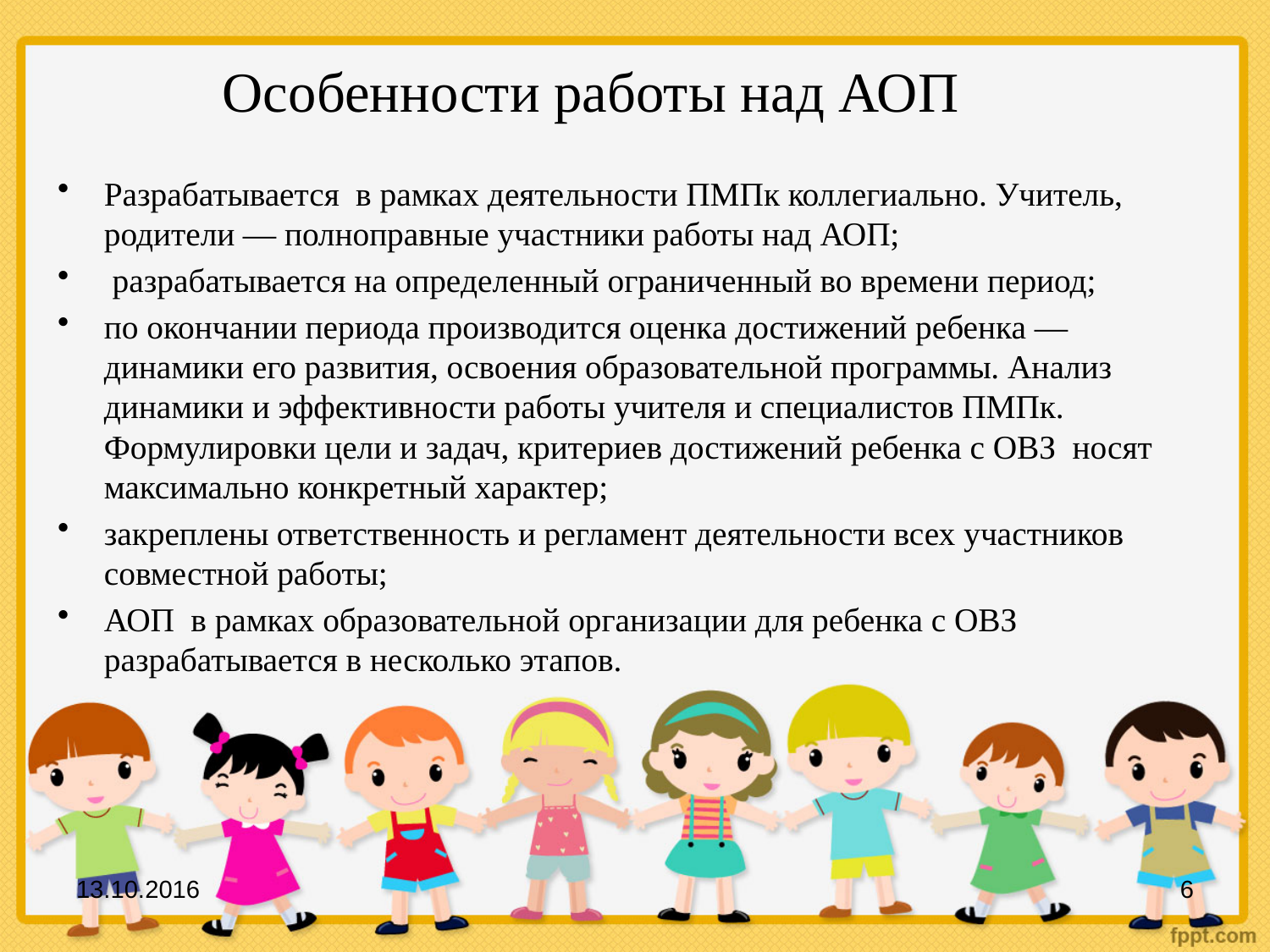

# Особенности работы над АОП
Разрабатывается  в рамках деятельности ПМПк коллегиально. Учитель, родители — полноправные участники работы над АОП;
 разрабатывается на определенный ограниченный во времени период;
по окончании периода производится оценка достижений ребенка — динамики его развития, освоения образовательной программы. Анализ динамики и эффективности работы учителя и специалистов ПМПк.  Формулировки цели и задач, критериев достижений ребенка с ОВЗ  носят максимально конкретный характер;
закреплены ответственность и регламент деятельности всех участников совместной работы;
АОП  в рамках образовательной организации для ребенка с ОВЗ разрабатывается в несколько этапов.
13.10.2016
6